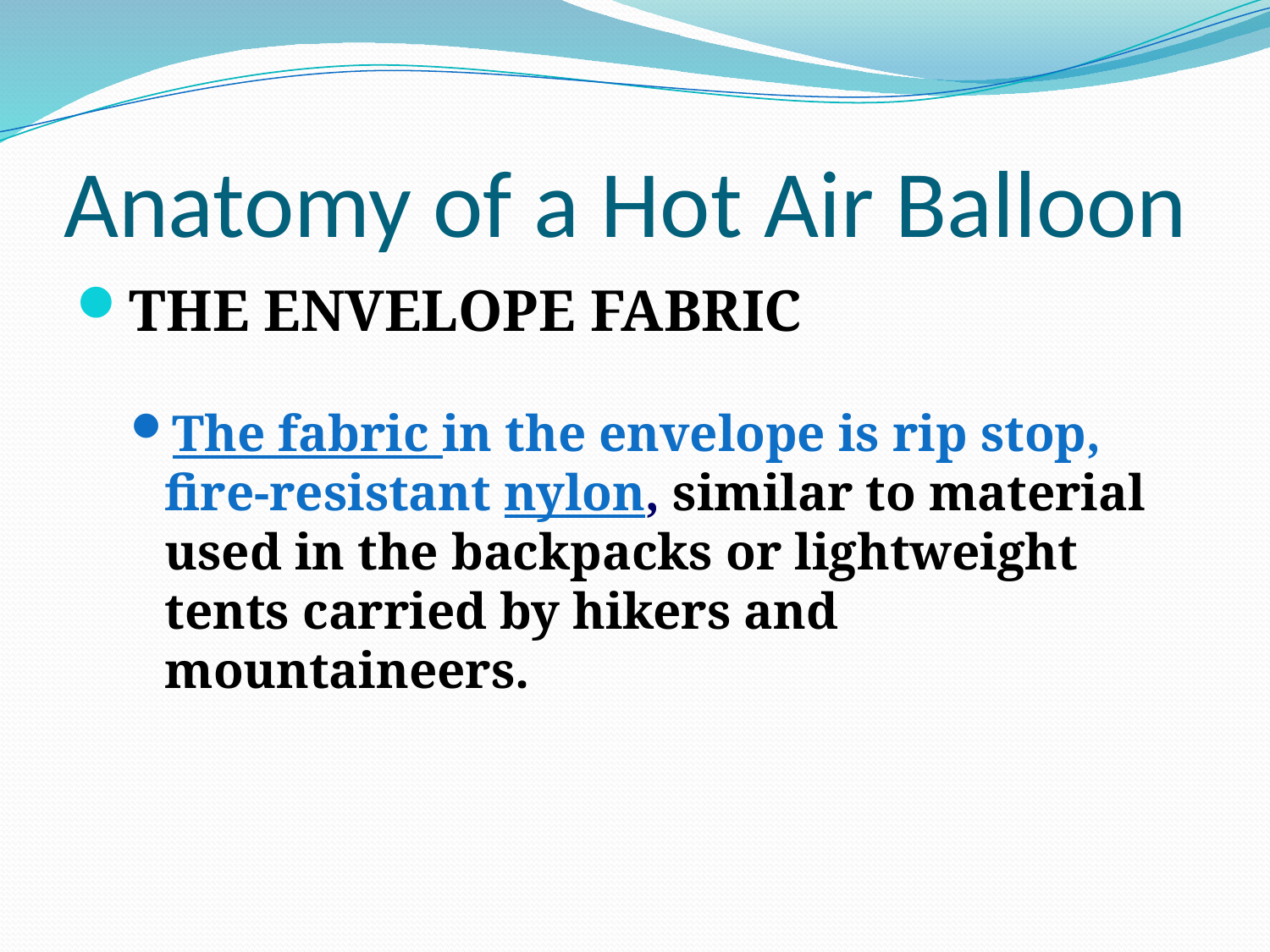

# Anatomy of a Hot Air Balloon
THE ENVELOPE FABRIC

The fabric in the envelope is rip stop, fire-resistant nylon, similar to material used in the backpacks or lightweight tents carried by hikers and mountaineers.